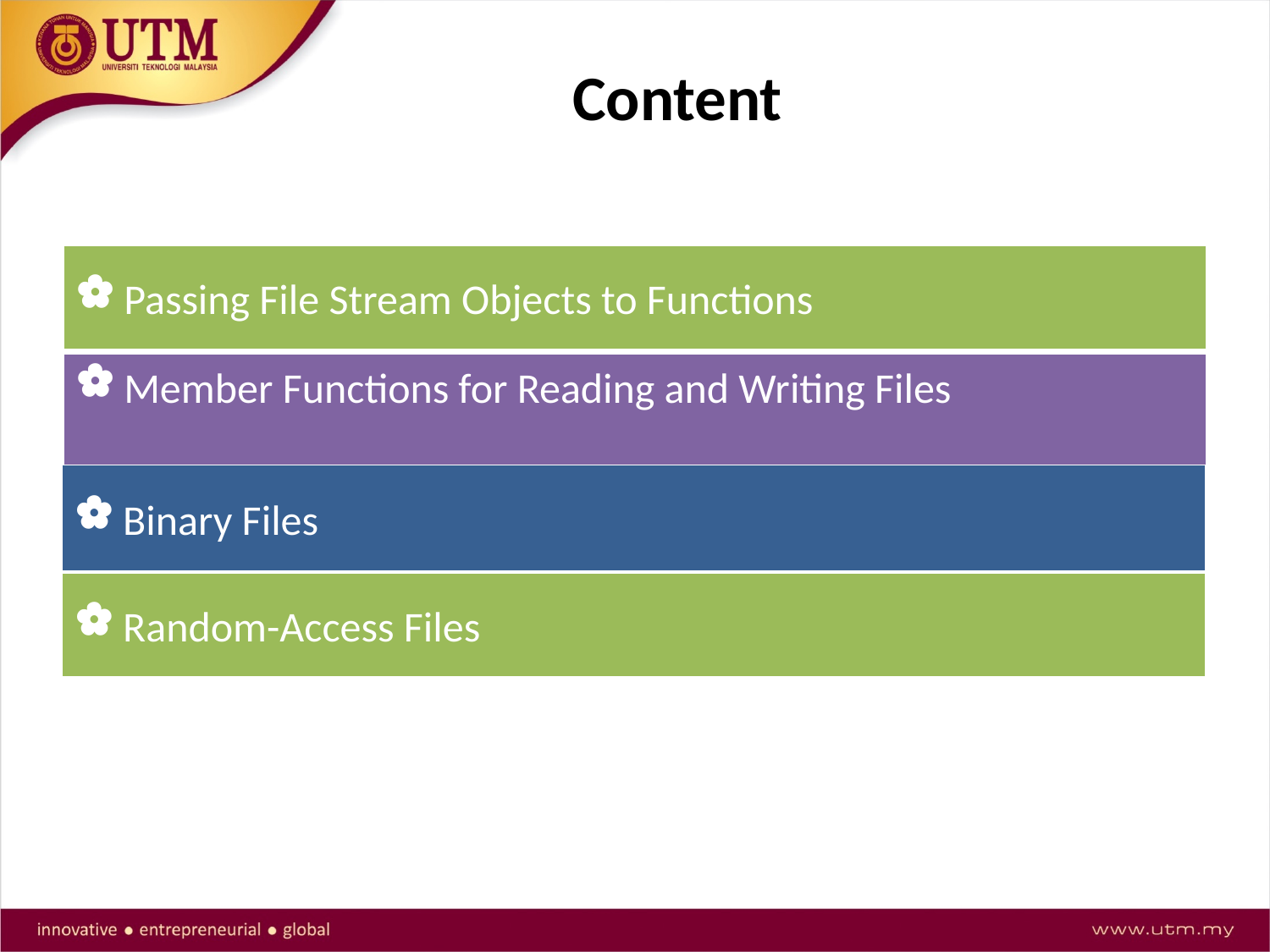

# Content
File Operations
Passing File Stream Objects to Functions
Member Functions for Reading and Writing Files
Binary Files
Random-Access Files